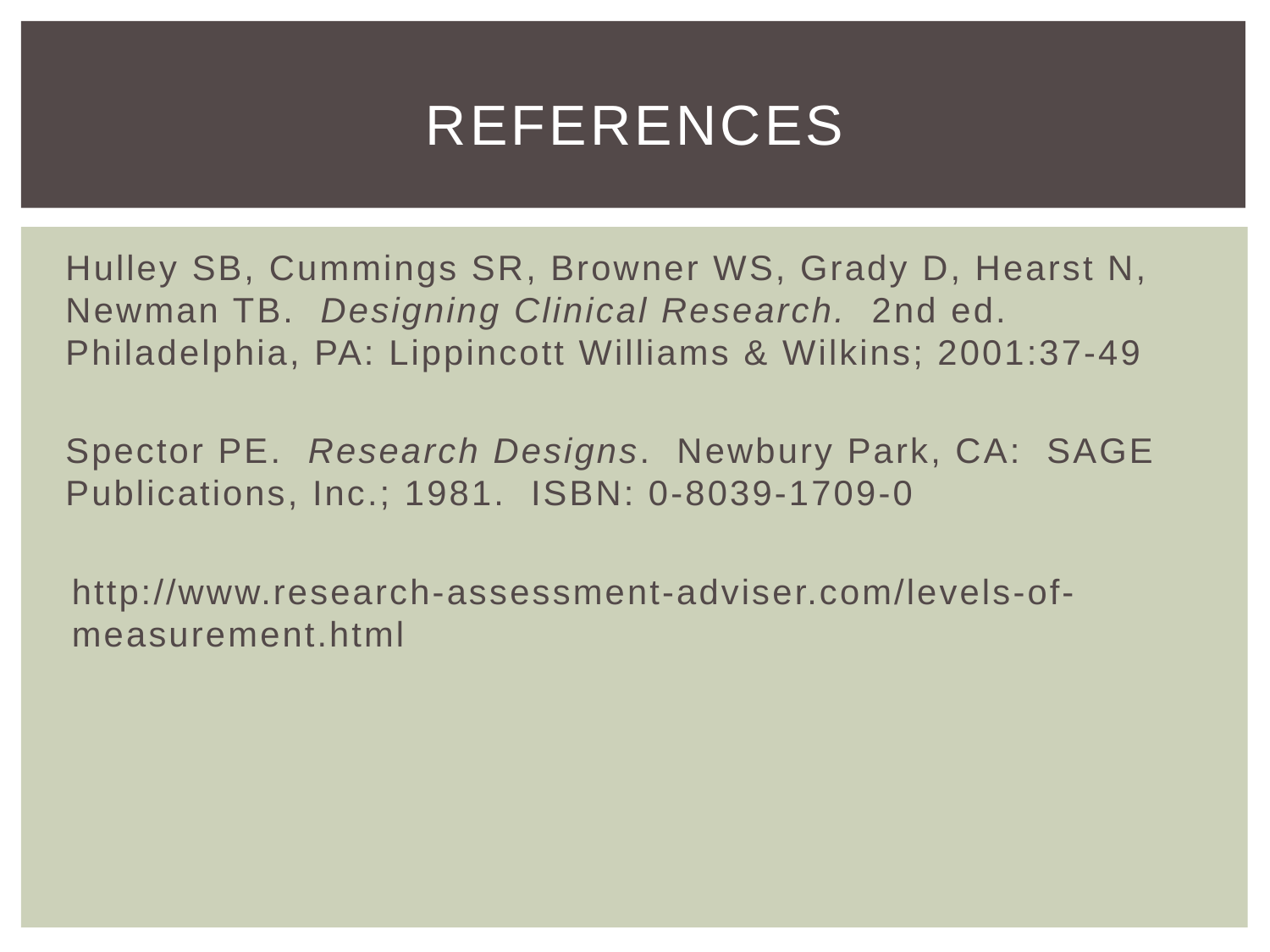

# references
Hulley SB, Cummings SR, Browner WS, Grady D, Hearst N, Newman TB.  Designing Clinical Research.  2nd ed.  Philadelphia, PA: Lippincott Williams & Wilkins; 2001:37-49

Spector PE.  Research Designs.  Newbury Park, CA:  SAGE Publications, Inc.; 1981.  ISBN: 0-8039-1709-0

http://www.research-assessment-adviser.com/levels-of-measurement.html